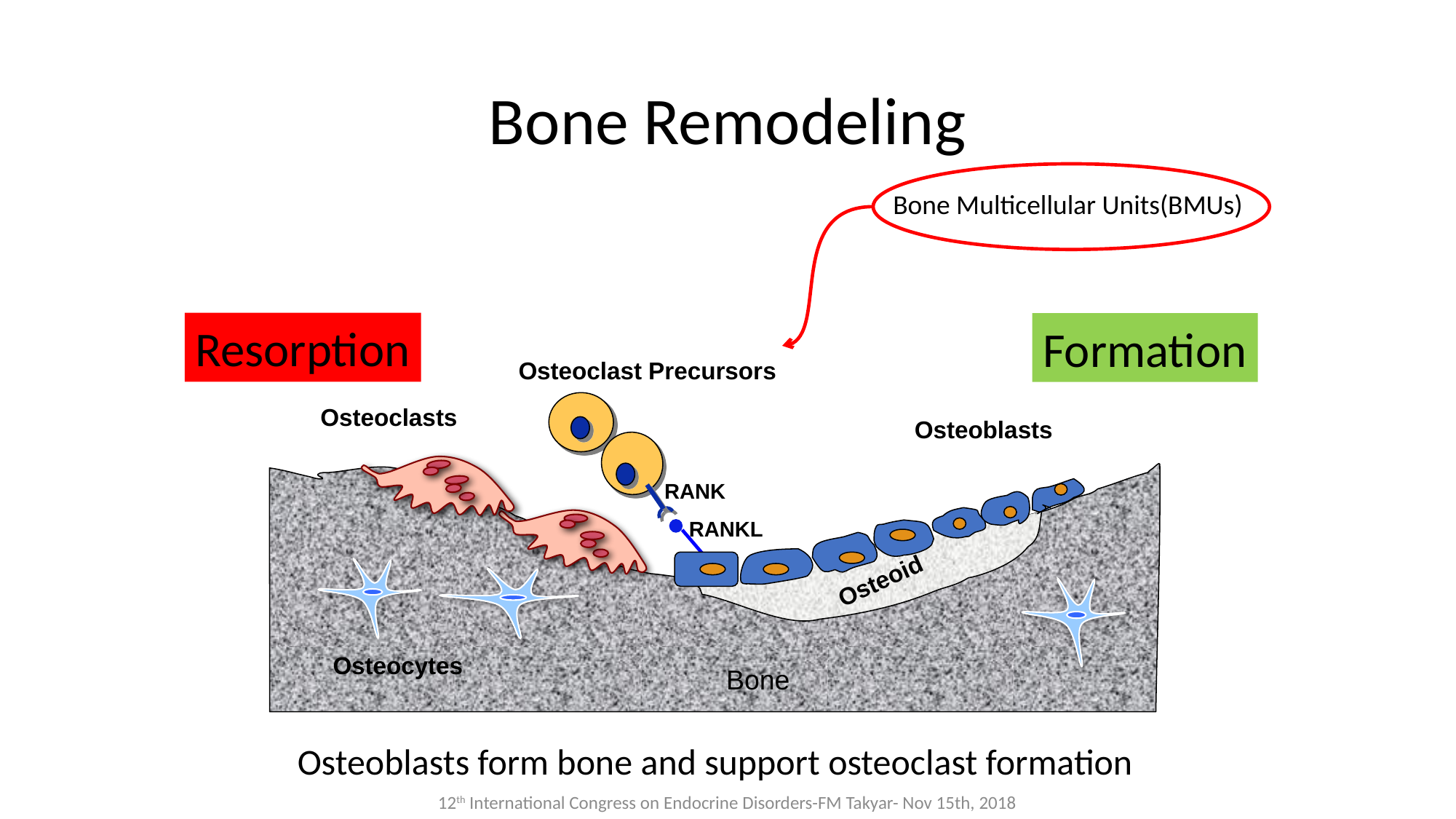

# Bone Remodeling

Bone Multicellular Units(BMUs)
Resorption
Formation
Osteoclast Precursors

RANK
RANKL

Osteoclasts
Osteoblasts

Osteoid

Bone

Osteocytes
Osteoblasts form bone and support osteoclast formation
12th International Congress on Endocrine Disorders-FM Takyar- Nov 15th, 2018